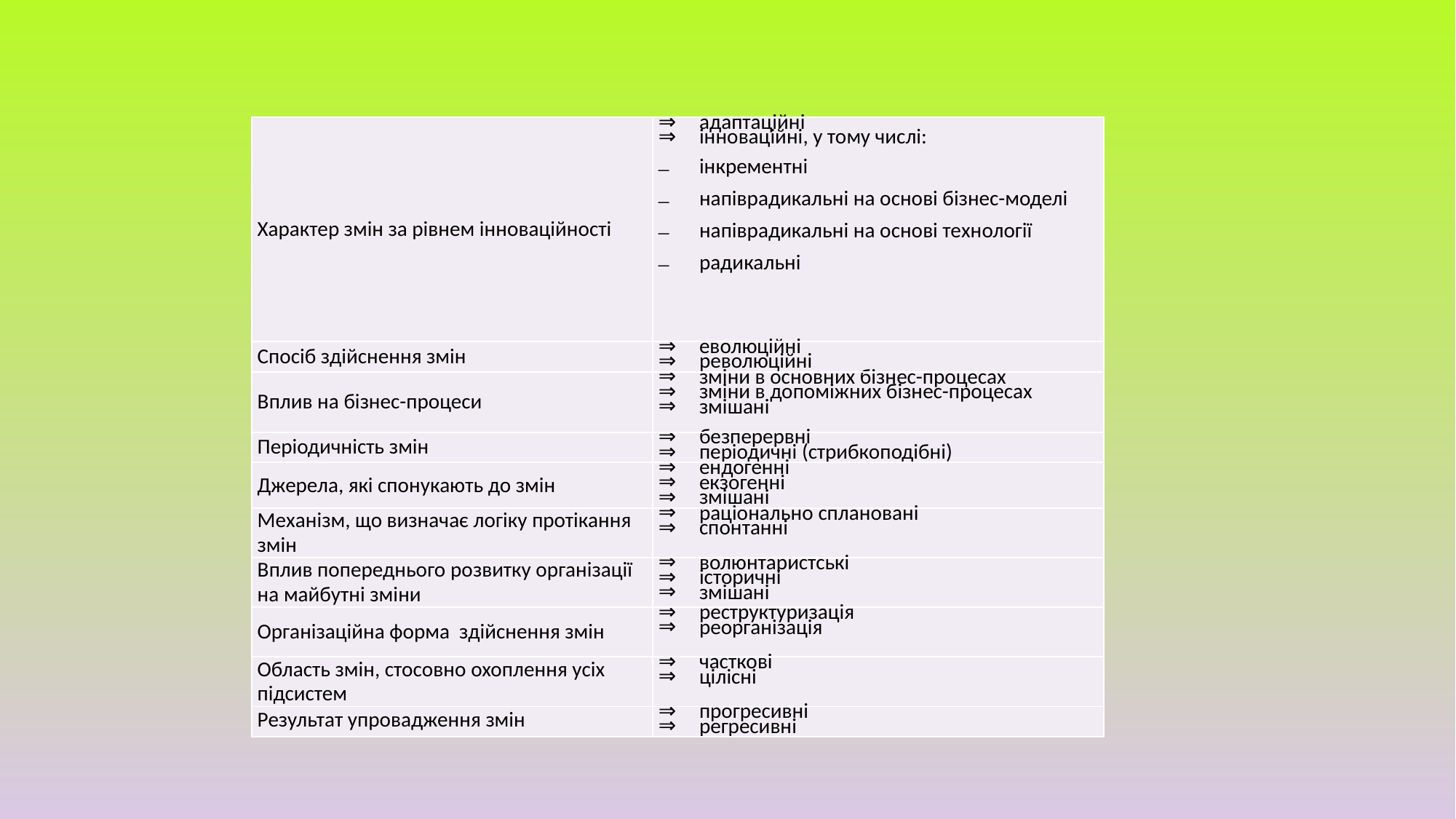

| Характер змін за рівнем інноваційності | адаптаційні інноваційні, у тому числі: інкрементні напіврадикальні на основі бізнес-моделі напіврадикальні на основі технології радикальні |
| --- | --- |
| Спосіб здійснення змін | еволюційні революційні |
| Вплив на бізнес-процеси | зміни в основних бізнес-процесах зміни в допоміжних бізнес-процесах змішані |
| Періодичність змін | безперервні періодичні (стрибкоподібні) |
| Джерела, які спонукають до змін | ендогенні екзогенні змішані |
| Механізм, що визначає логіку протікання змін | раціонально сплановані спонтанні |
| Вплив попереднього розвитку організації на майбутні зміни | волюнтаристські історичні змішані |
| Організаційна форма здійснення змін | реструктуризація реорганізація |
| Область змін, стосовно охоплення усіх підсистем | часткові цілісні |
| Результат упровадження змін | прогресивні регресивні |